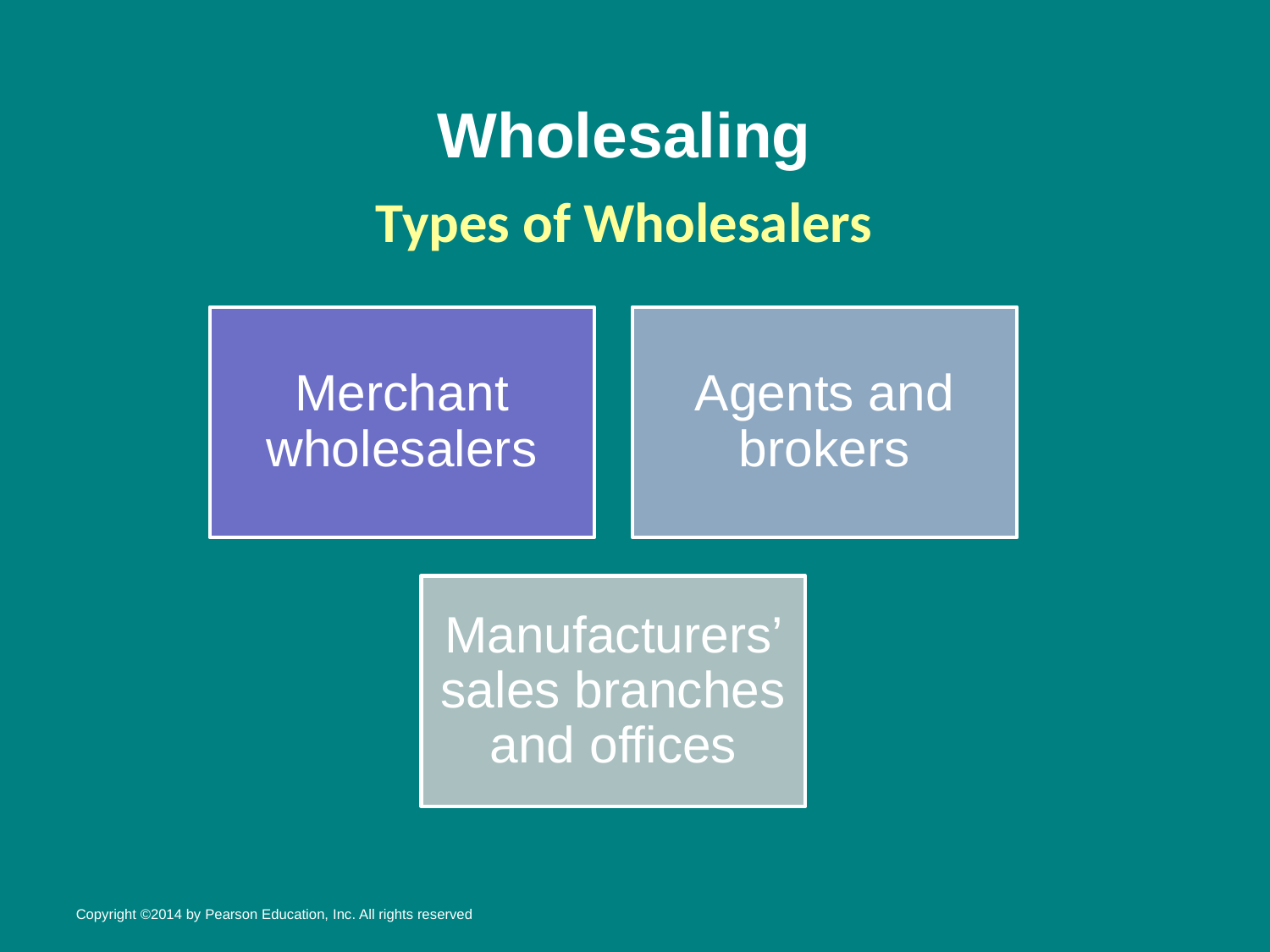

# Wholesaling
Types of Wholesalers

Merchant wholesalers
Agents and brokers
Manufacturers’ sales branches and offices
Copyright ©2014 by Pearson Education, Inc. All rights reserved